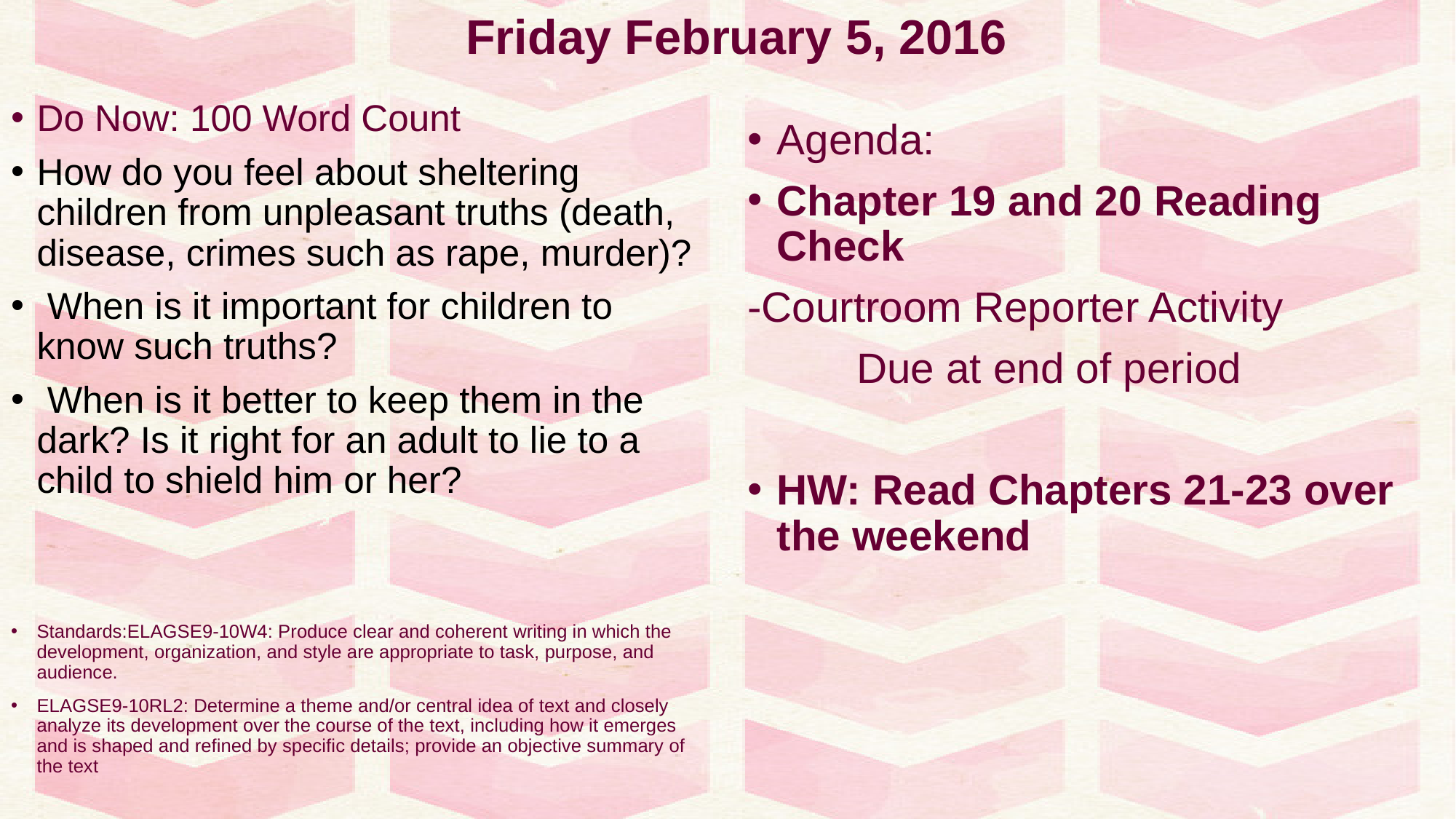

# Friday February 5, 2016
Do Now: 100 Word Count
How do you feel about sheltering children from unpleasant truths (death, disease, crimes such as rape, murder)?
 When is it important for children to know such truths?
 When is it better to keep them in the dark? Is it right for an adult to lie to a child to shield him or her?

Standards:ELAGSE9-10W4: Produce clear and coherent writing in which the development, organization, and style are appropriate to task, purpose, and audience.
ELAGSE9-10RL2: Determine a theme and/or central idea of text and closely analyze its development over the course of the text, including how it emerges and is shaped and refined by specific details; provide an objective summary of the text

Agenda:
Chapter 19 and 20 Reading Check
-Courtroom Reporter Activity
	Due at end of period

HW: Read Chapters 21-23 over the weekend